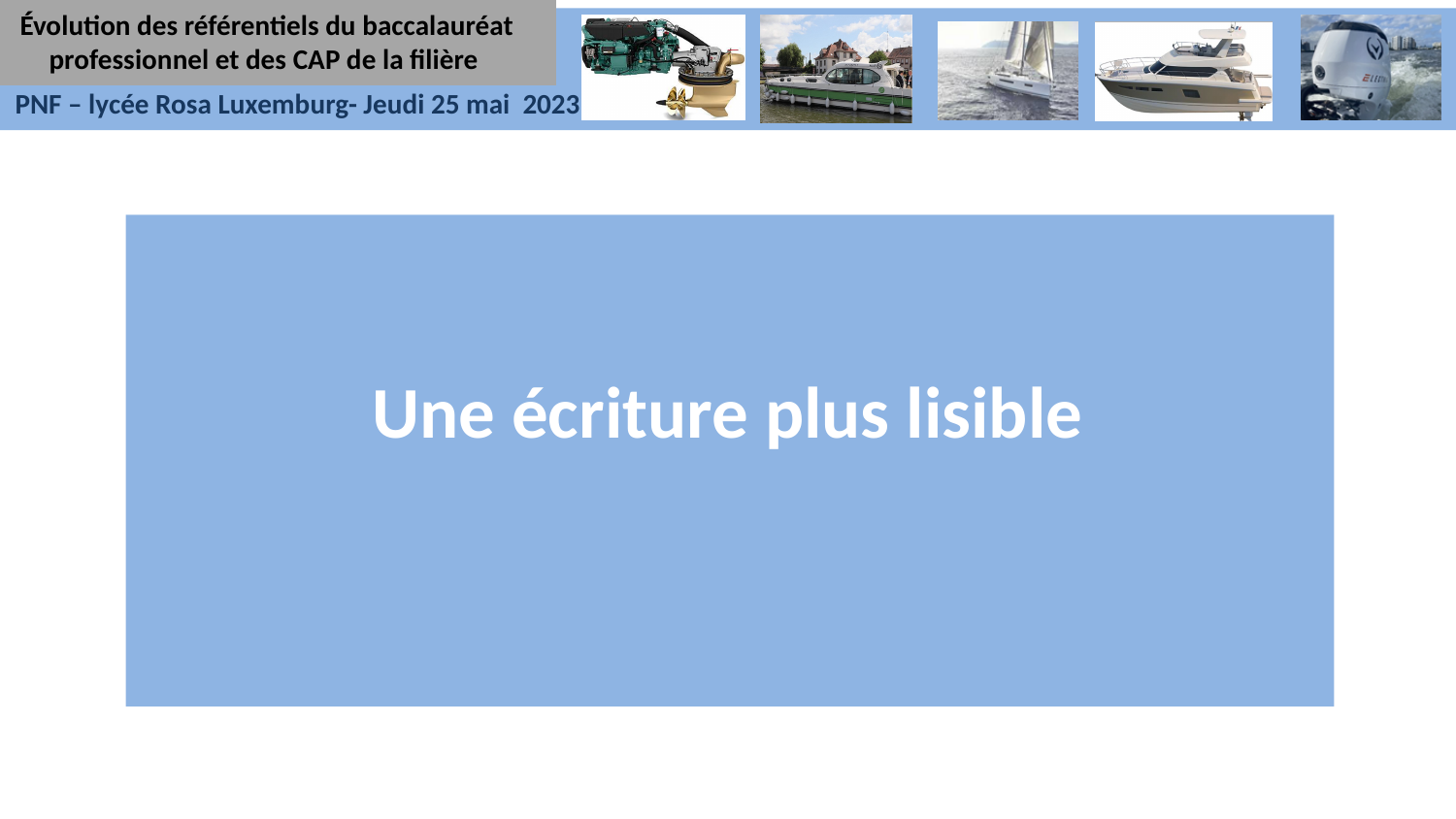

Évolution des référentiels du baccalauréat professionnel et des CAP de la filière
Une écriture plus lisible